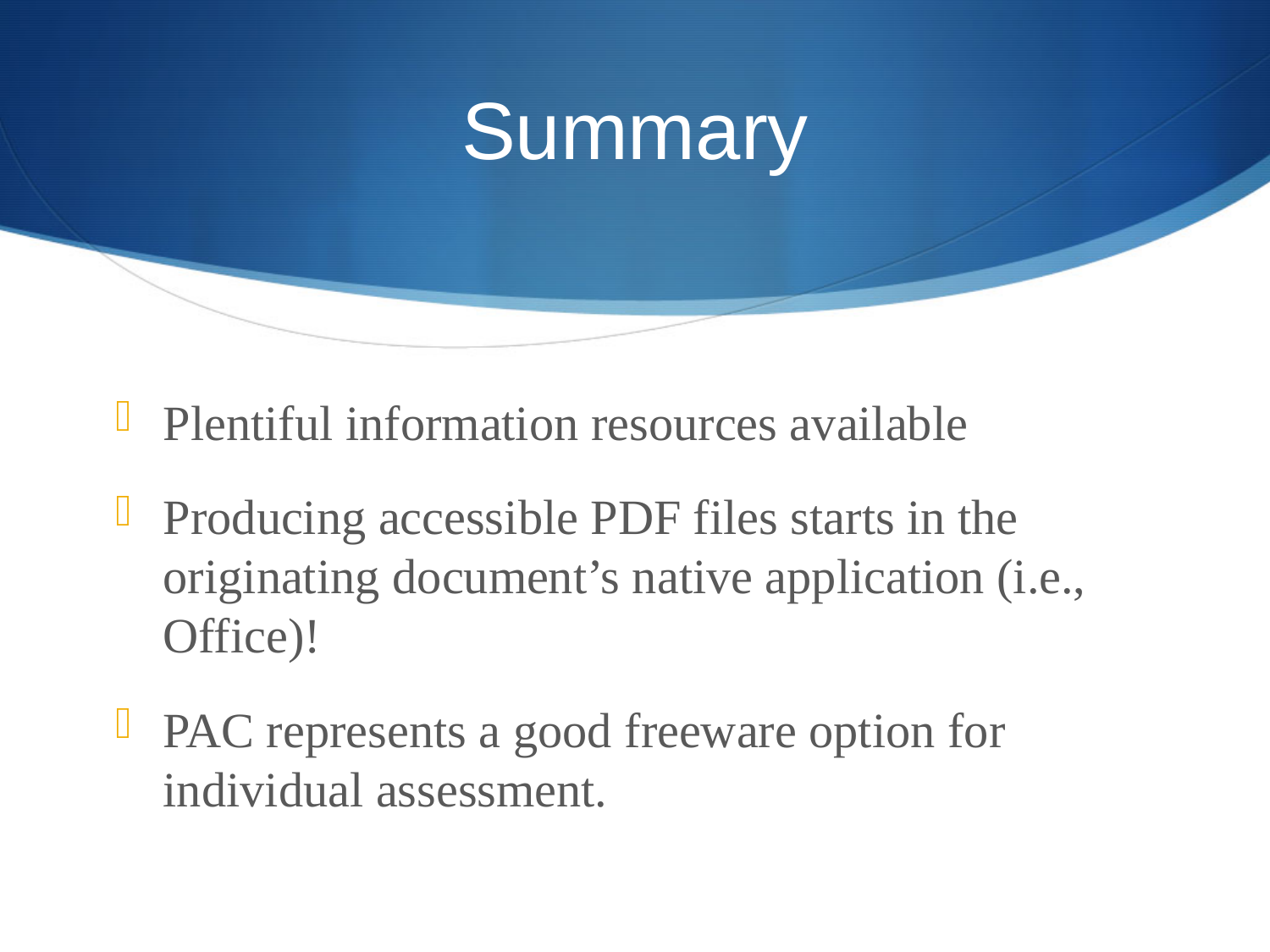

# Summary
Plentiful information resources available
Producing accessible PDF files starts in the originating document’s native application (i.e., Office)!
PAC represents a good freeware option for individual assessment.